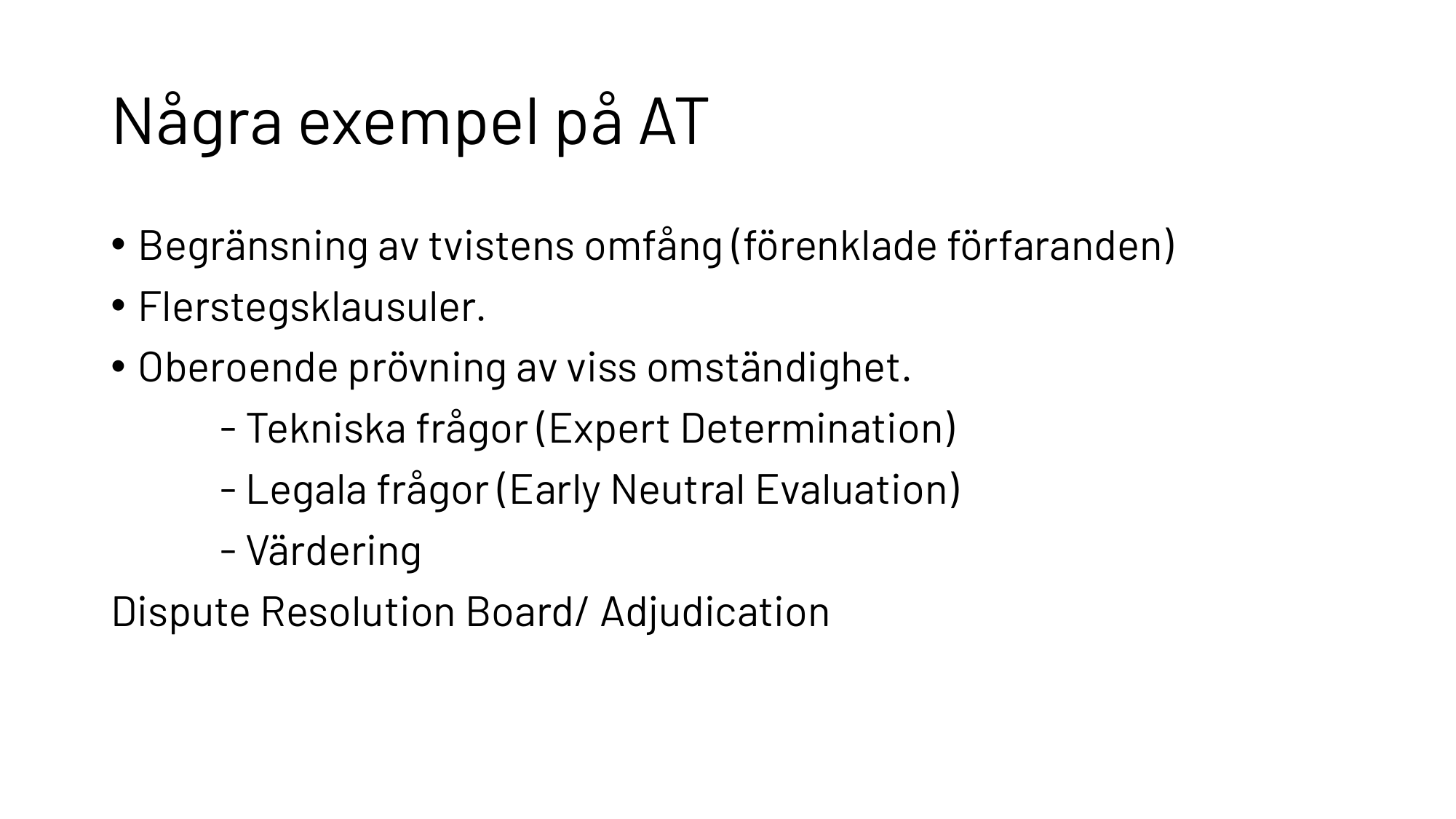

# Några exempel på AT
Begränsning av tvistens omfång (förenklade förfaranden)
Flerstegsklausuler.
Oberoende prövning av viss omständighet.
	- Tekniska frågor (Expert Determination)
	- Legala frågor (Early Neutral Evaluation)
	- Värdering
Dispute Resolution Board/ Adjudication